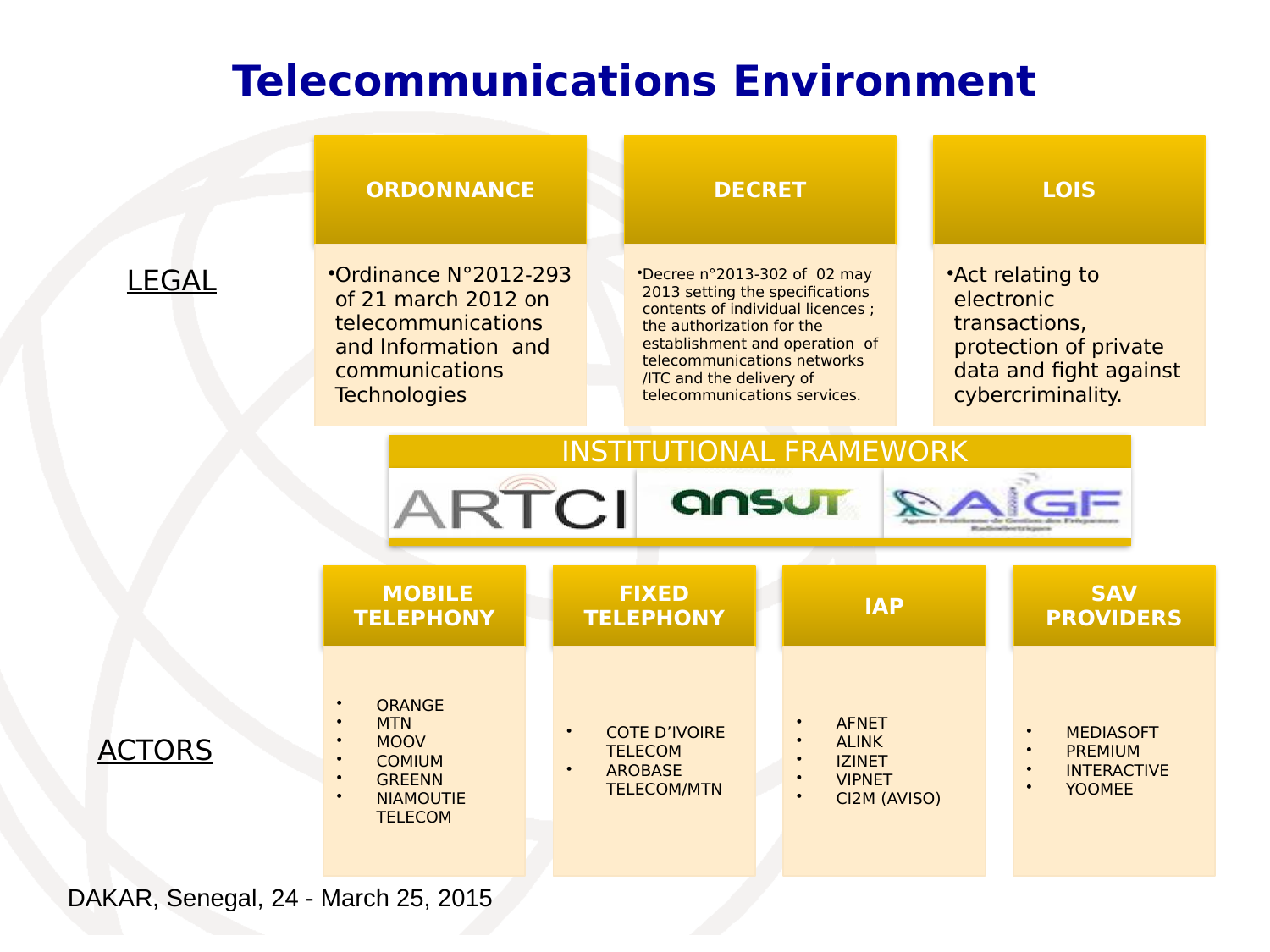

# Telecommunications Environment
DECRET
LOIS
ORDONNANCE
Ordinance N°2012-293 of 21 march 2012 on telecommunications and Information  and communications Technologies
Decree n°2013-302 of  02 may 2013 setting the specifications contents of individual licences ; the authorization for the establishment and operation  of telecommunications networks /ITC and the delivery of telecommunications services.
Act relating to electronic transactions, protection of private data and fight against cybercriminality.
LEGAL
 INSTITUTIONAL FRAMEWORK
ORANGE
FIXED TELEPHONY
COTE D’IVOIRE TELECOM
IAP
AFNET
IZINET
 MOBILE TELEPHONY
MTN
MOOV
COMIUM
GREENN
NIAMOUTIE TELECOM
AROBASE TELECOM/MTN
VIPNET
CI2M (AVISO)
SAV PROVIDERS
MEDIASOFT
PREMIUM
INTERACTIVE
ALINK
YOOMEE
ACTORS
DAKAR, Senegal, 24 - March 25, 2015